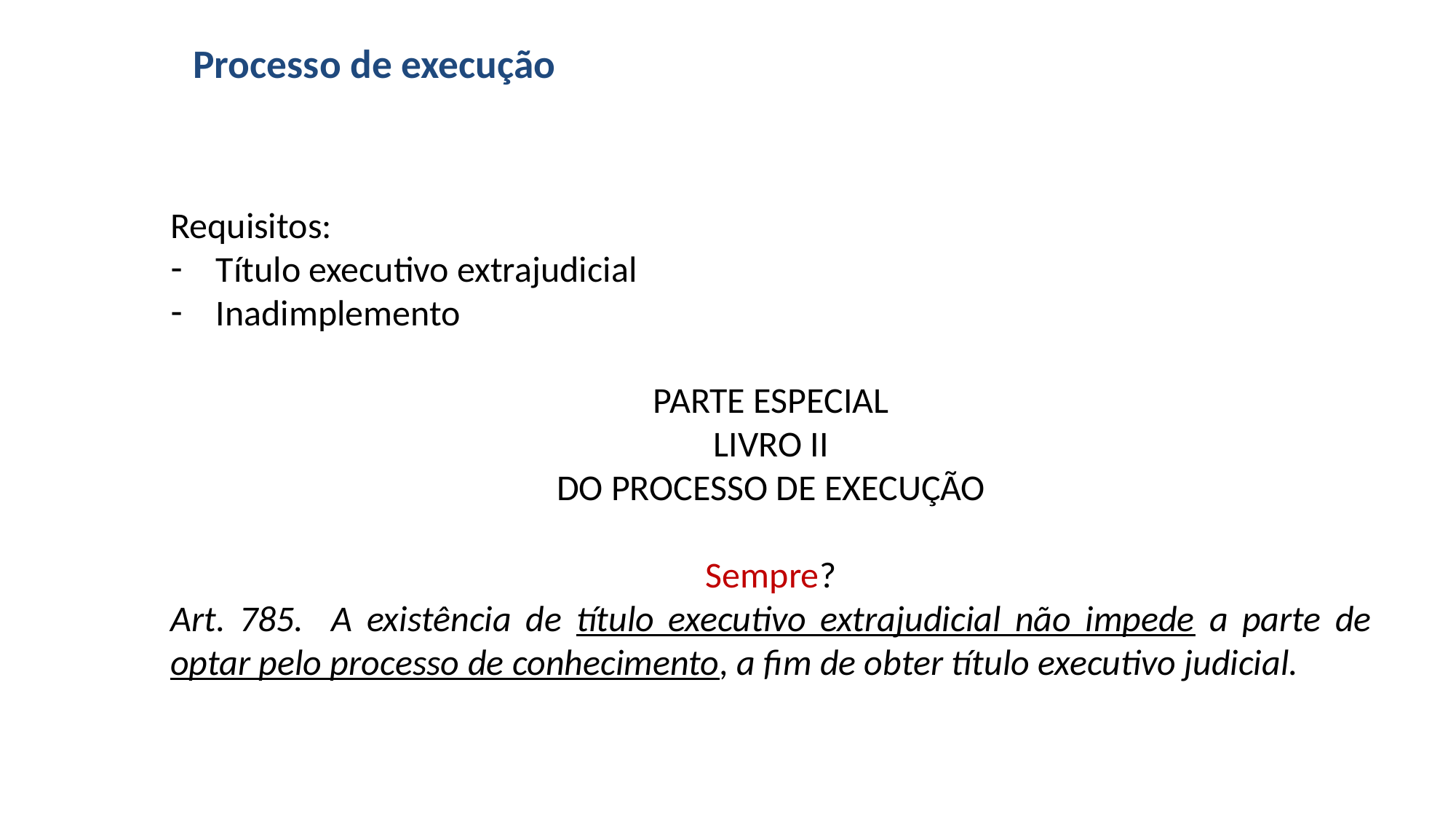

# Processo de execução
Requisitos:
Título executivo extrajudicial
Inadimplemento

PARTE ESPECIAL
LIVRO II
DO PROCESSO DE EXECUÇÃO

Sempre?
Art. 785.  A existência de título executivo extrajudicial não impede a parte de optar pelo processo de conhecimento, a fim de obter título executivo judicial.